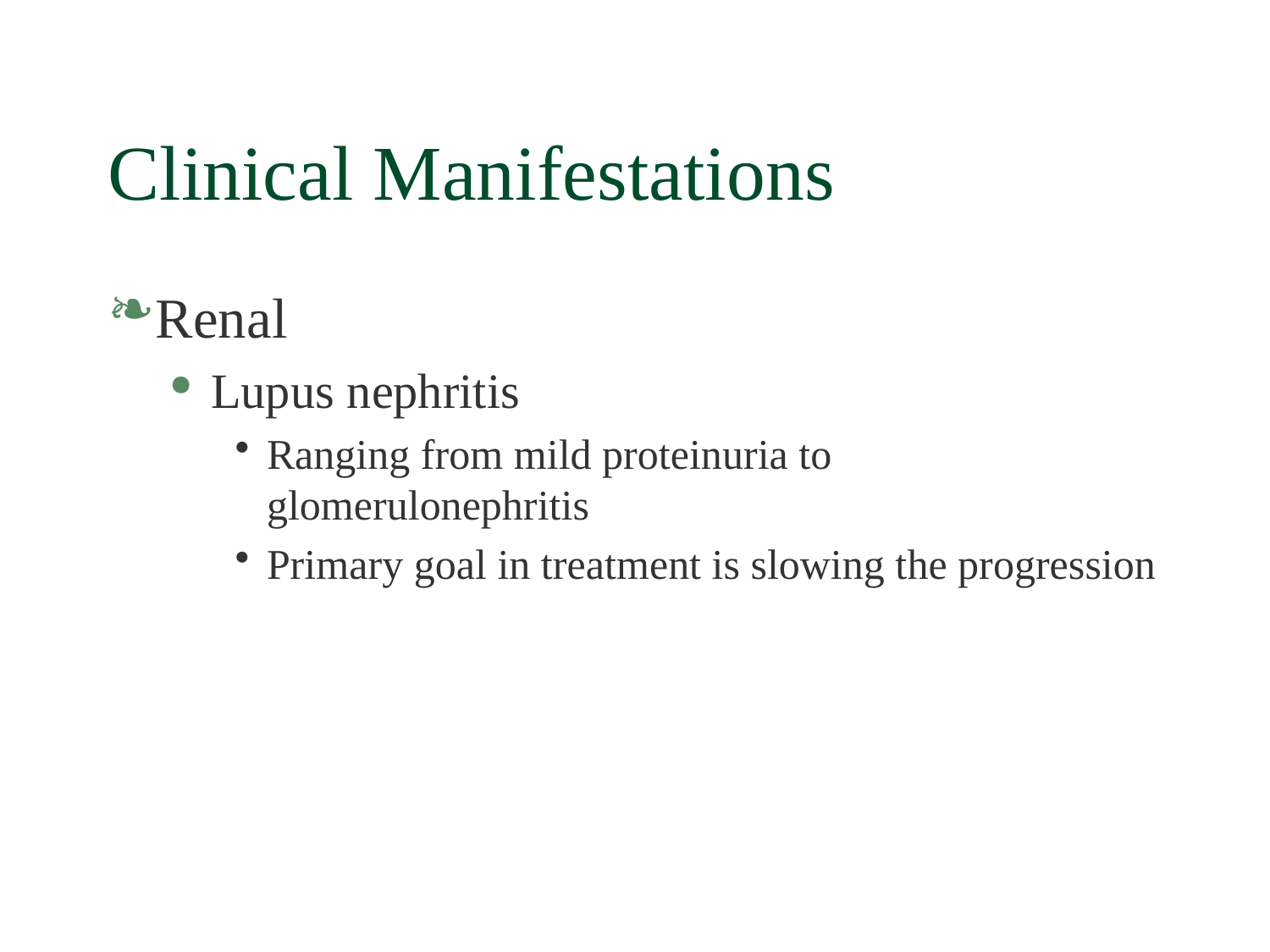

# Clinical Manifestations
Renal
Lupus nephritis
Ranging from mild proteinuria to glomerulonephritis
Primary goal in treatment is slowing the progression